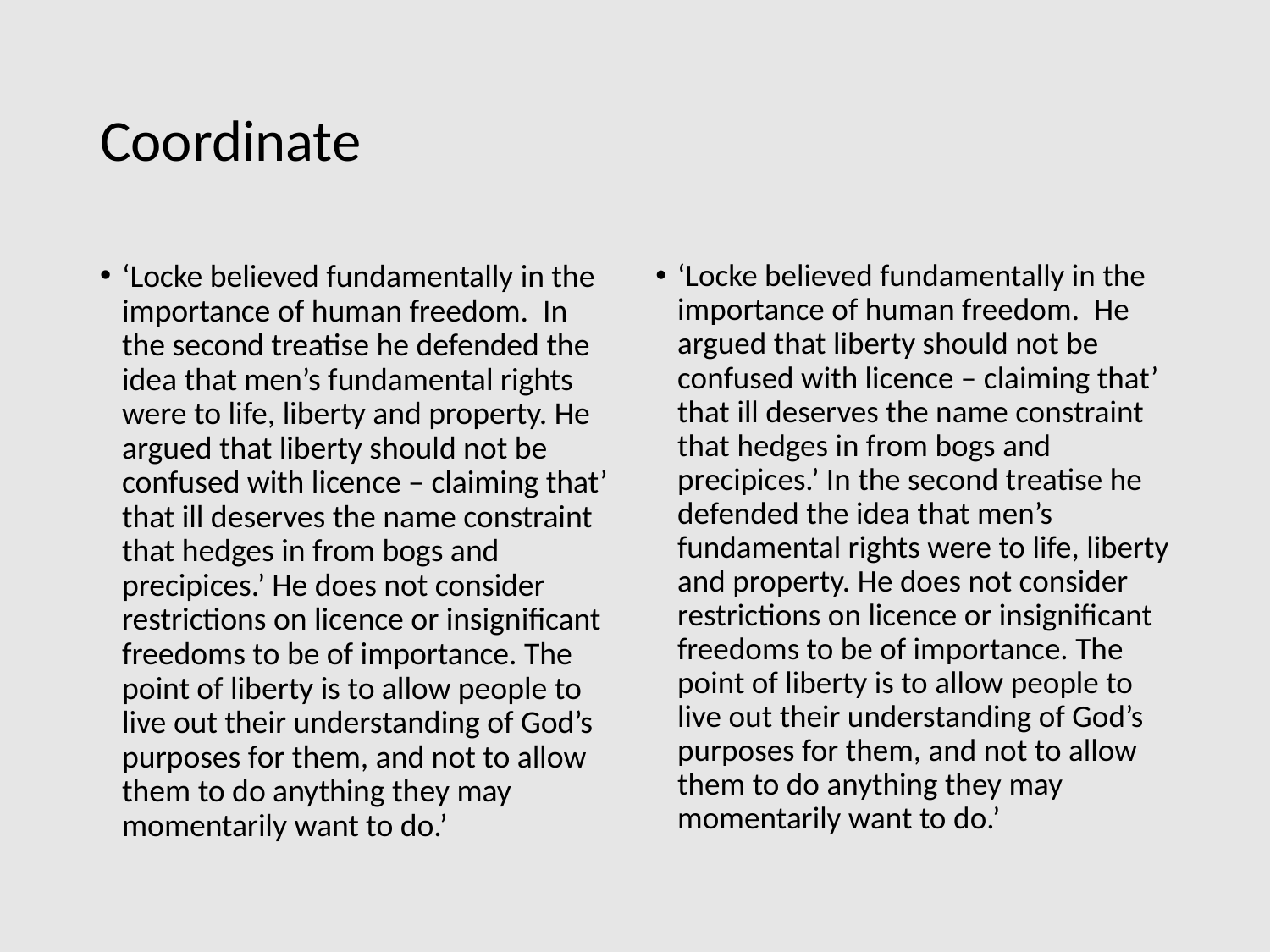

# Coordinate
‘Locke believed fundamentally in the importance of human freedom.  In the second treatise he defended the idea that men’s fundamental rights were to life, liberty and property. He argued that liberty should not be confused with licence – claiming that’ that ill deserves the name constraint that hedges in from bogs and precipices.’ He does not consider restrictions on licence or insignificant freedoms to be of importance. The point of liberty is to allow people to live out their understanding of God’s purposes for them, and not to allow them to do anything they may momentarily want to do.’
‘Locke believed fundamentally in the importance of human freedom.  He argued that liberty should not be confused with licence – claiming that’ that ill deserves the name constraint that hedges in from bogs and precipices.’ In the second treatise he defended the idea that men’s fundamental rights were to life, liberty and property. He does not consider restrictions on licence or insignificant freedoms to be of importance. The point of liberty is to allow people to live out their understanding of God’s purposes for them, and not to allow them to do anything they may momentarily want to do.’